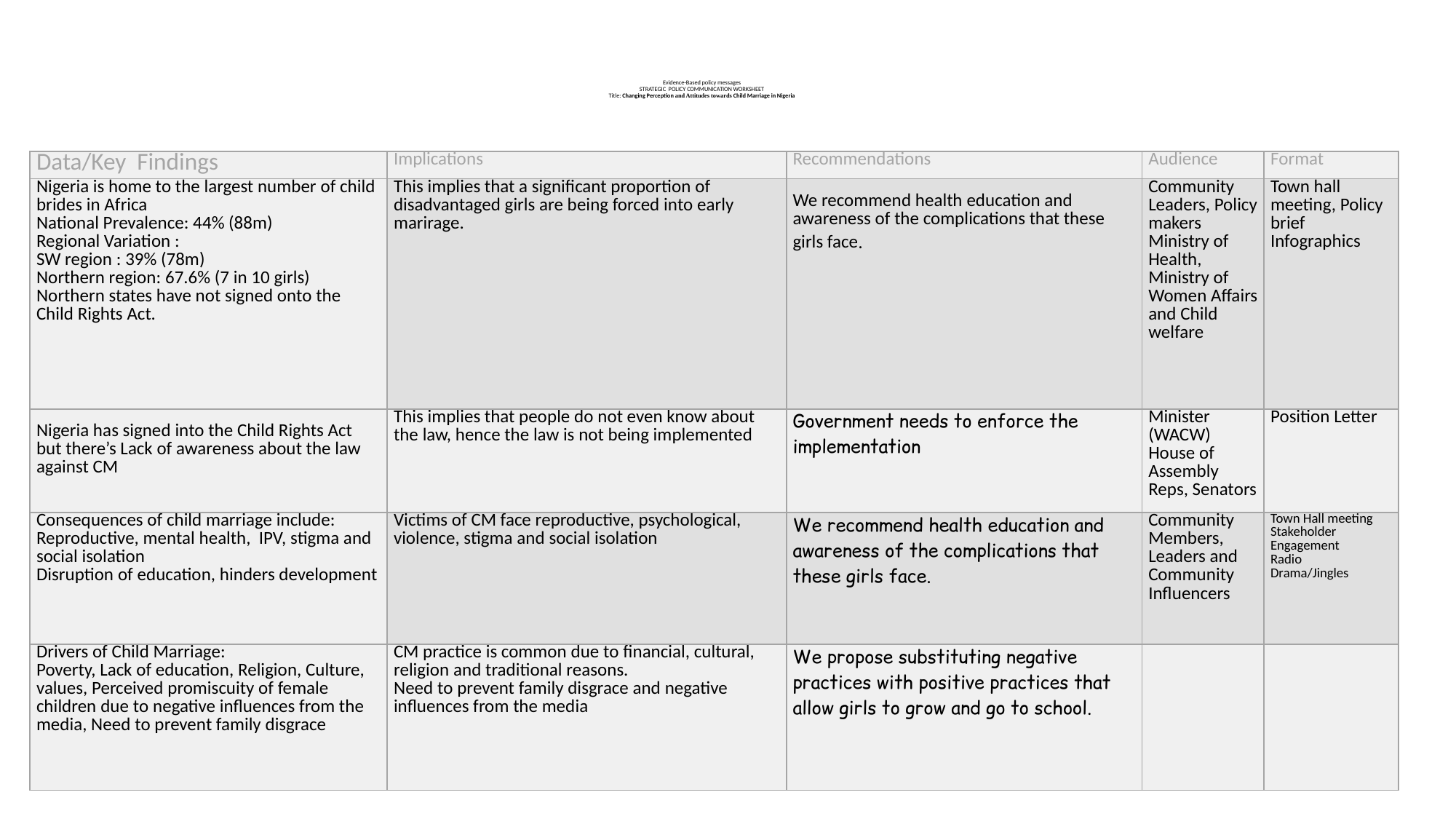

# Evidence-Based policy messages  STRATEGIC  POLICY COMMUNICATION WORKSHEET Title: Changing Perception and Attitudes towards Child Marriage in Nigeria
| Data/Key Findings | Implications | Recommendations | Audience | Format |
| --- | --- | --- | --- | --- |
| Nigeria is home to the largest number of child brides in Africa National Prevalence: 44% (88m) Regional Variation : SW region : 39% (78m) Northern region: 67.6% (7 in 10 girls) Northern states have not signed onto the Child Rights Act. | This implies that a significant proportion of disadvantaged girls are being forced into early marirage. | We recommend health education and awareness of the complications that these girls face. | Community Leaders, Policy makers Ministry of Health, Ministry of Women Affairs and Child welfare | Town hall meeting, Policy brief Infographics |
| Nigeria has signed into the Child Rights Act but there’s Lack of awareness about the law against CM | This implies that people do not even know about the law, hence the law is not being implemented | Government needs to enforce the implementation | Minister (WACW) House of Assembly Reps, Senators | Position Letter |
| Consequences of child marriage include: Reproductive, mental health, IPV, stigma and social isolation Disruption of education, hinders development | Victims of CM face reproductive, psychological, violence, stigma and social isolation | We recommend health education and awareness of the complications that these girls face. | Community Members, Leaders and Community Influencers | Town Hall meeting Stakeholder Engagement Radio Drama/Jingles |
| Drivers of Child Marriage: Poverty, Lack of education, Religion, Culture, values, Perceived promiscuity of female children due to negative influences from the media, Need to prevent family disgrace | CM practice is common due to financial, cultural, religion and traditional reasons. Need to prevent family disgrace and negative influences from the media | We propose substituting negative practices with positive practices that allow girls to grow and go to school. |  |  |